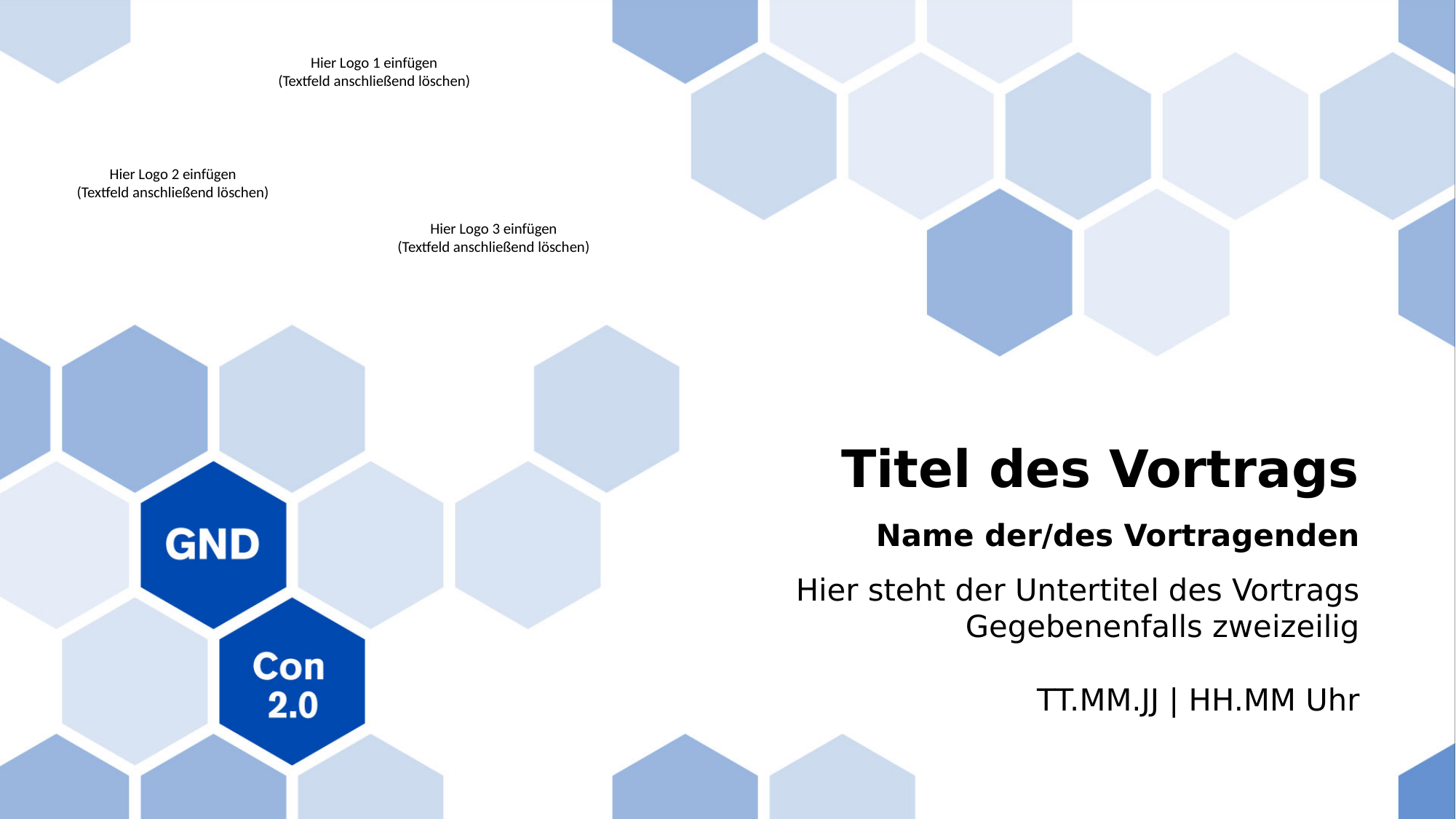

Hier Logo 1 einfügen
(Textfeld anschließend löschen)

Hier Logo 2 einfügen
(Textfeld anschließend löschen)

Hier Logo 3 einfügen
(Textfeld anschließend löschen)

Titel des Vortrags
Name der/des Vortragenden
Hier steht der Untertitel des Vortrags
Gegebenenfalls zweizeilig

TT.MM.JJ | HH.MM Uhr